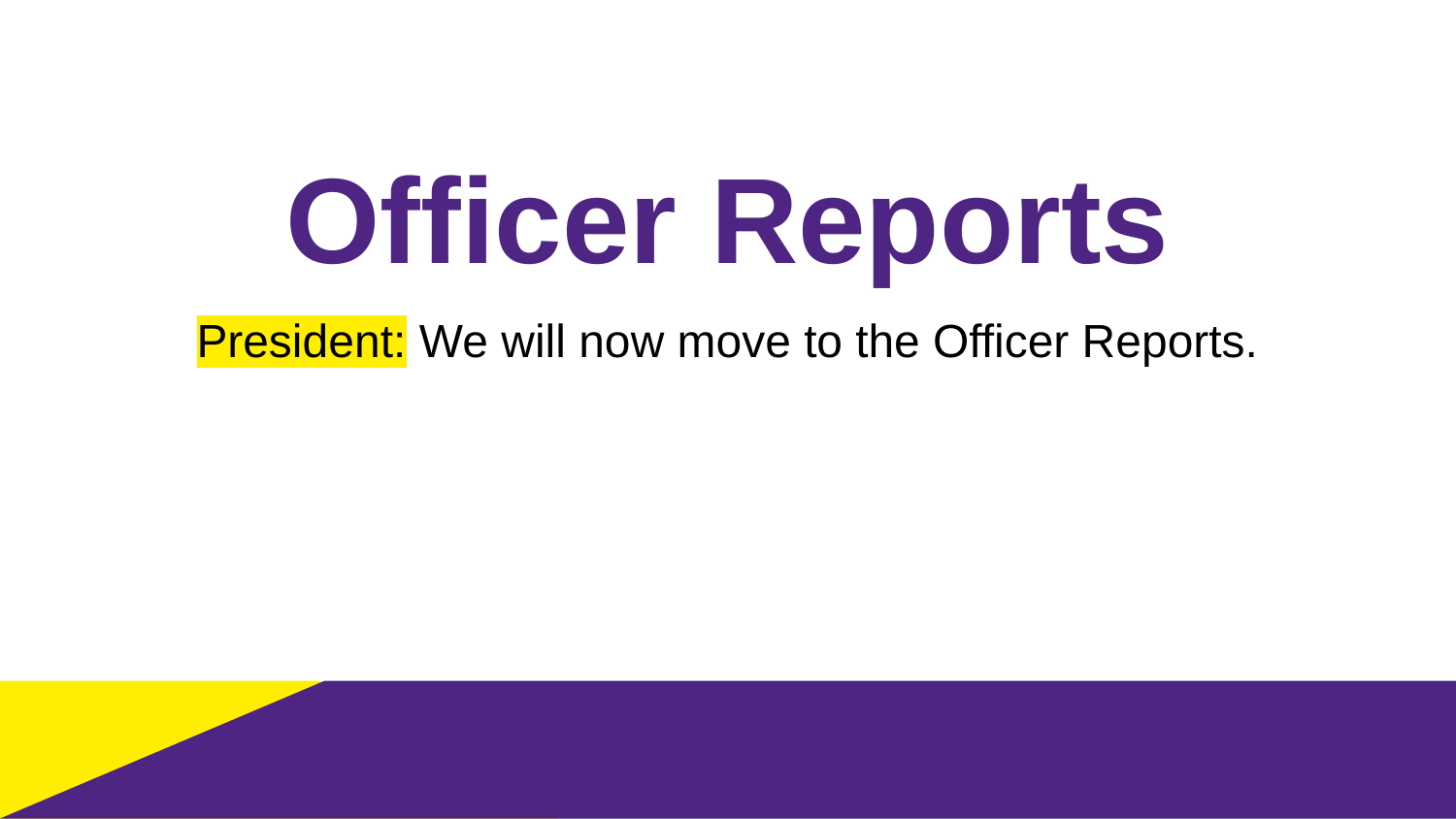

# Officer Reports
President: We will now move to the Officer Reports.